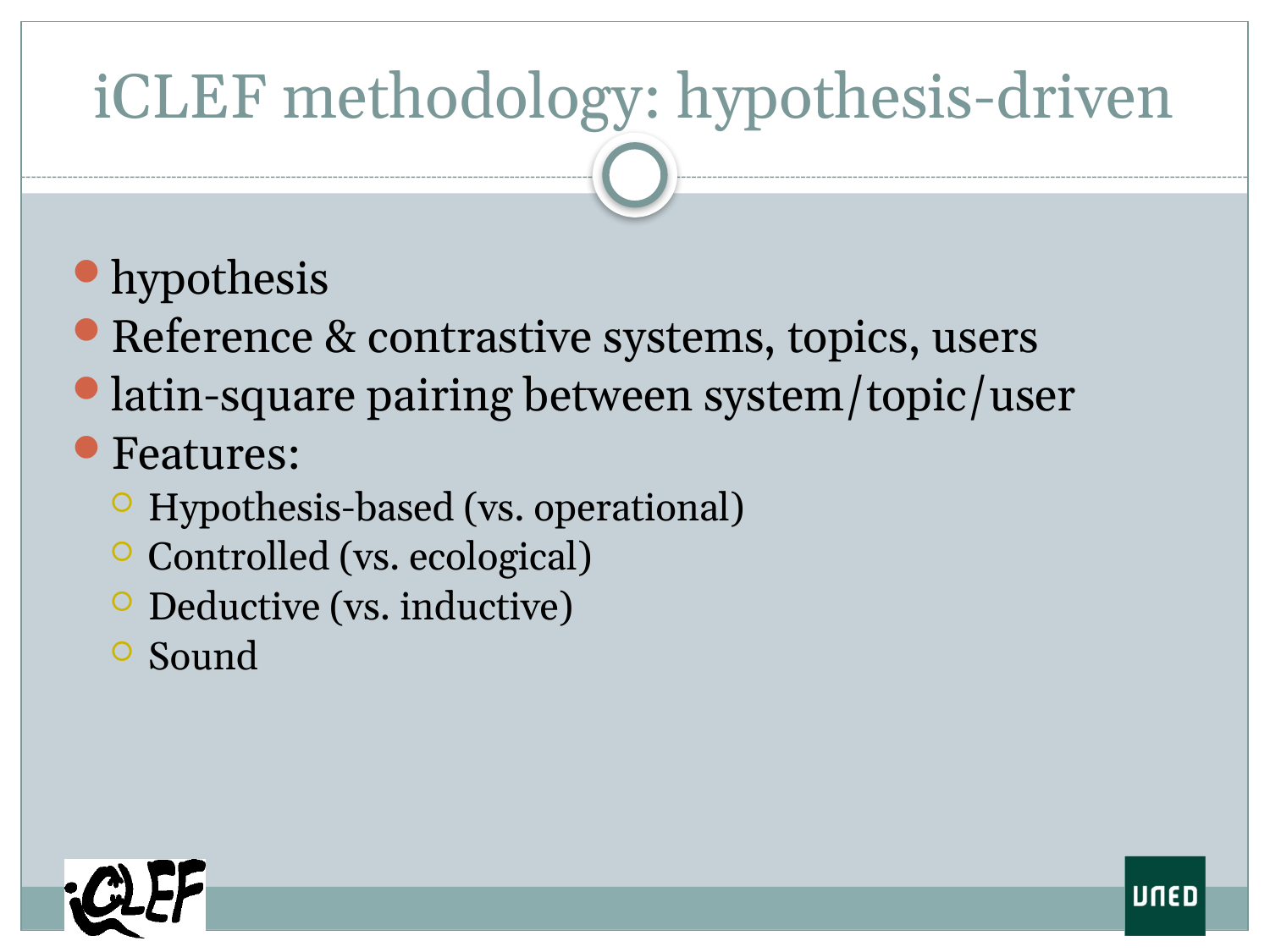

# iCLEF methodology: hypothesis-driven
hypothesis
Reference & contrastive systems, topics, users
latin-square pairing between system/topic/user
Features:
Hypothesis-based (vs. operational)
Controlled (vs. ecological)
Deductive (vs. inductive)
Sound